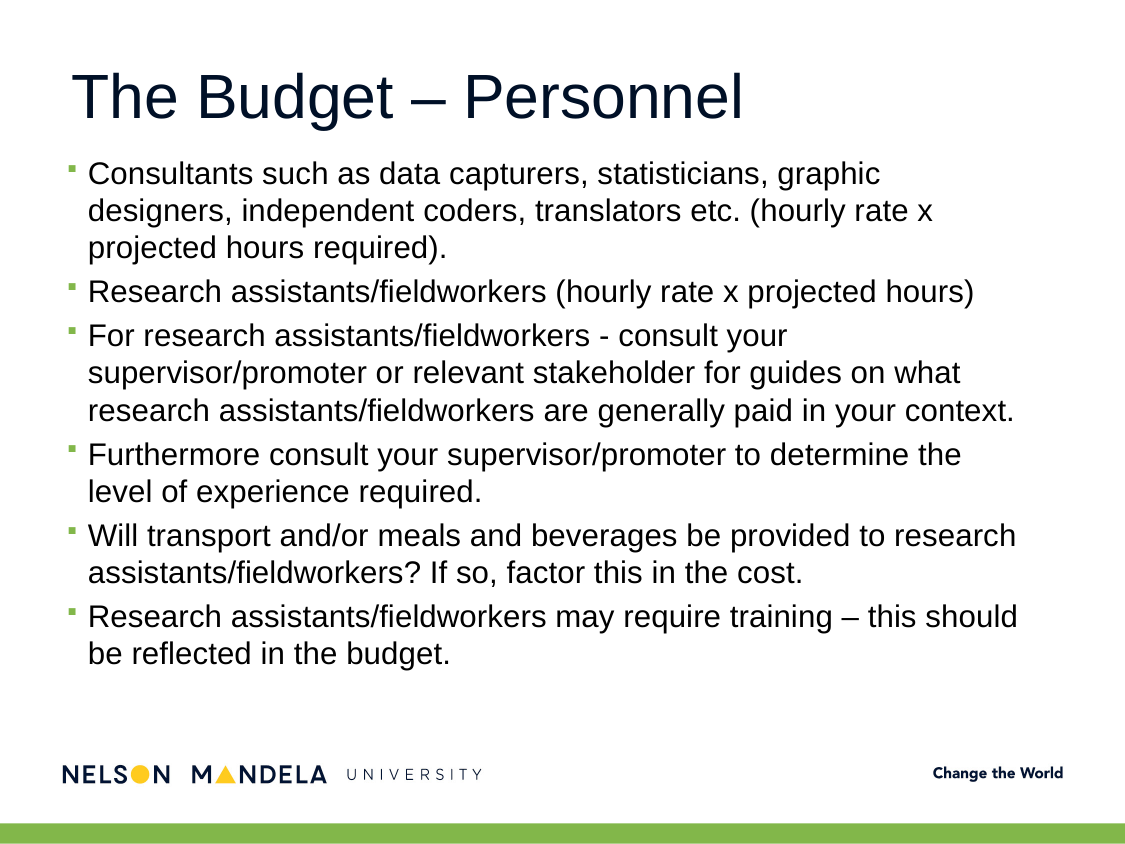

# The Budget – Personnel
Consultants such as data capturers, statisticians, graphic designers, independent coders, translators etc. (hourly rate x projected hours required).
Research assistants/fieldworkers (hourly rate x projected hours)
For research assistants/fieldworkers - consult your supervisor/promoter or relevant stakeholder for guides on what research assistants/fieldworkers are generally paid in your context.
Furthermore consult your supervisor/promoter to determine the level of experience required.
Will transport and/or meals and beverages be provided to research assistants/fieldworkers? If so, factor this in the cost.
Research assistants/fieldworkers may require training – this should be reflected in the budget.